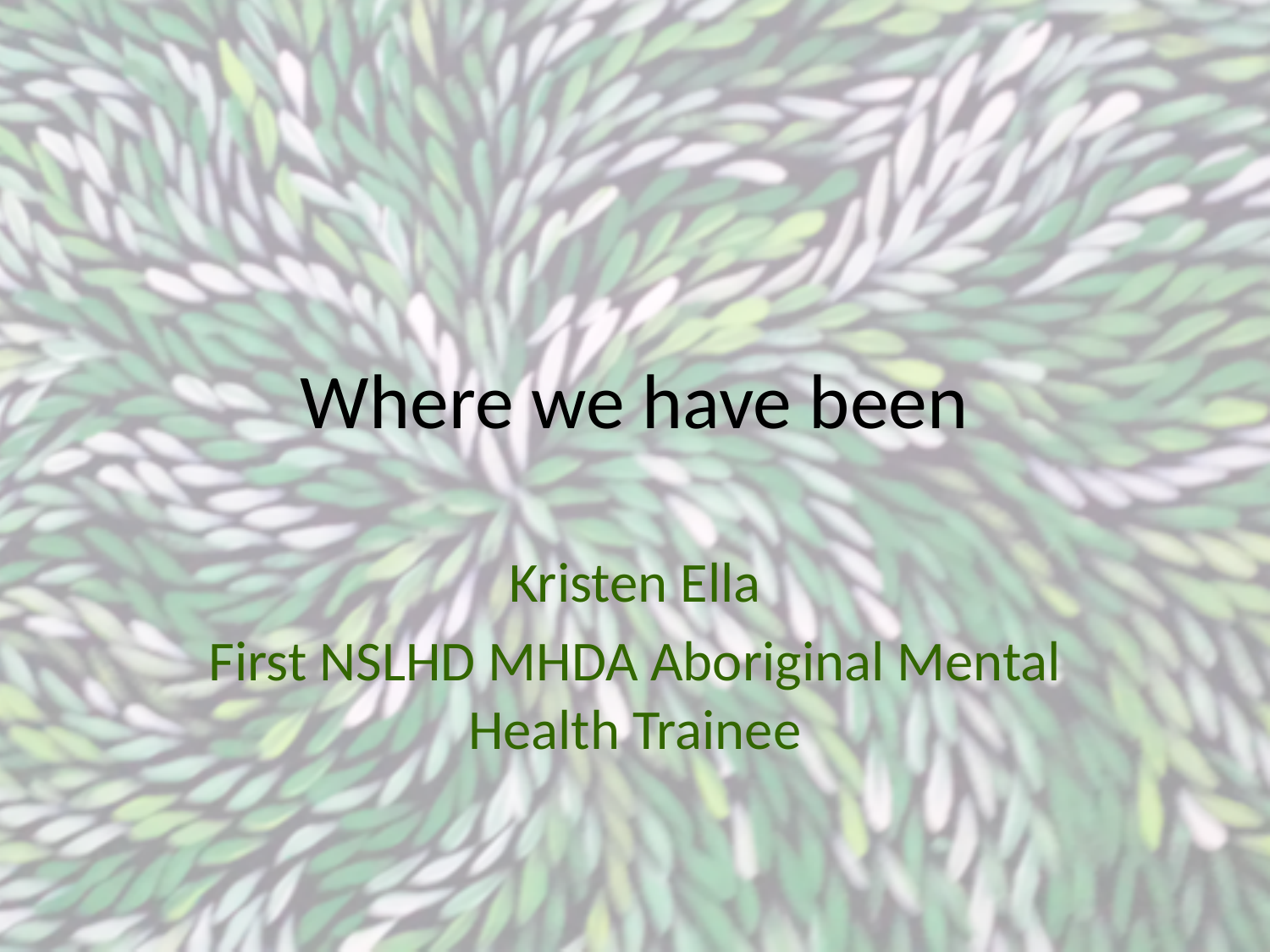

# Where we have been
Kristen Ella
First NSLHD MHDA Aboriginal Mental Health Trainee